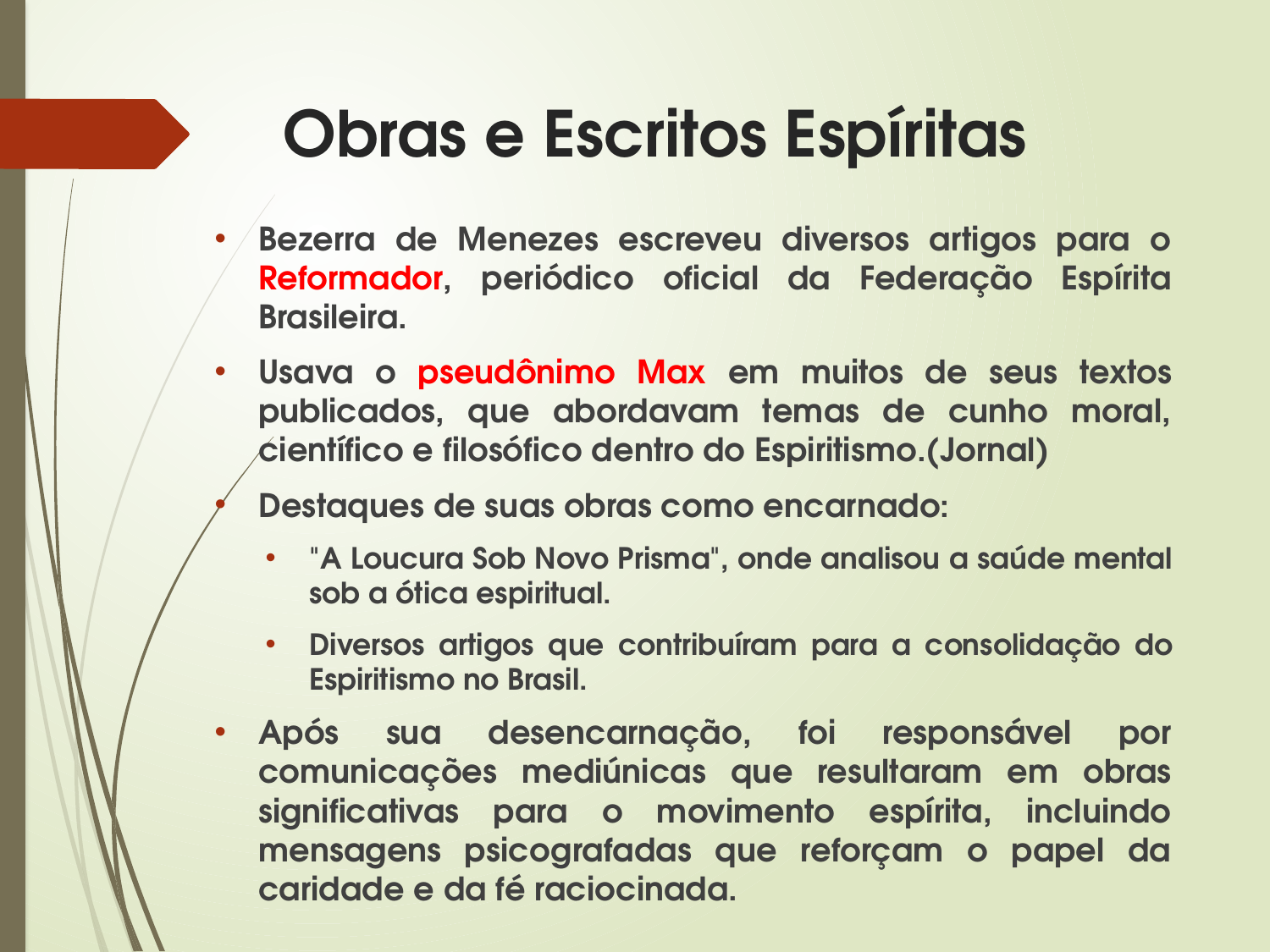

# Obras e Escritos Espíritas
Bezerra de Menezes escreveu diversos artigos para o Reformador, periódico oficial da Federação Espírita Brasileira.
Usava o pseudônimo Max em muitos de seus textos publicados, que abordavam temas de cunho moral, científico e filosófico dentro do Espiritismo.(Jornal)
Destaques de suas obras como encarnado:
"A Loucura Sob Novo Prisma", onde analisou a saúde mental sob a ótica espiritual.
Diversos artigos que contribuíram para a consolidação do Espiritismo no Brasil.
Após sua desencarnação, foi responsável por comunicações mediúnicas que resultaram em obras significativas para o movimento espírita, incluindo mensagens psicografadas que reforçam o papel da caridade e da fé raciocinada.